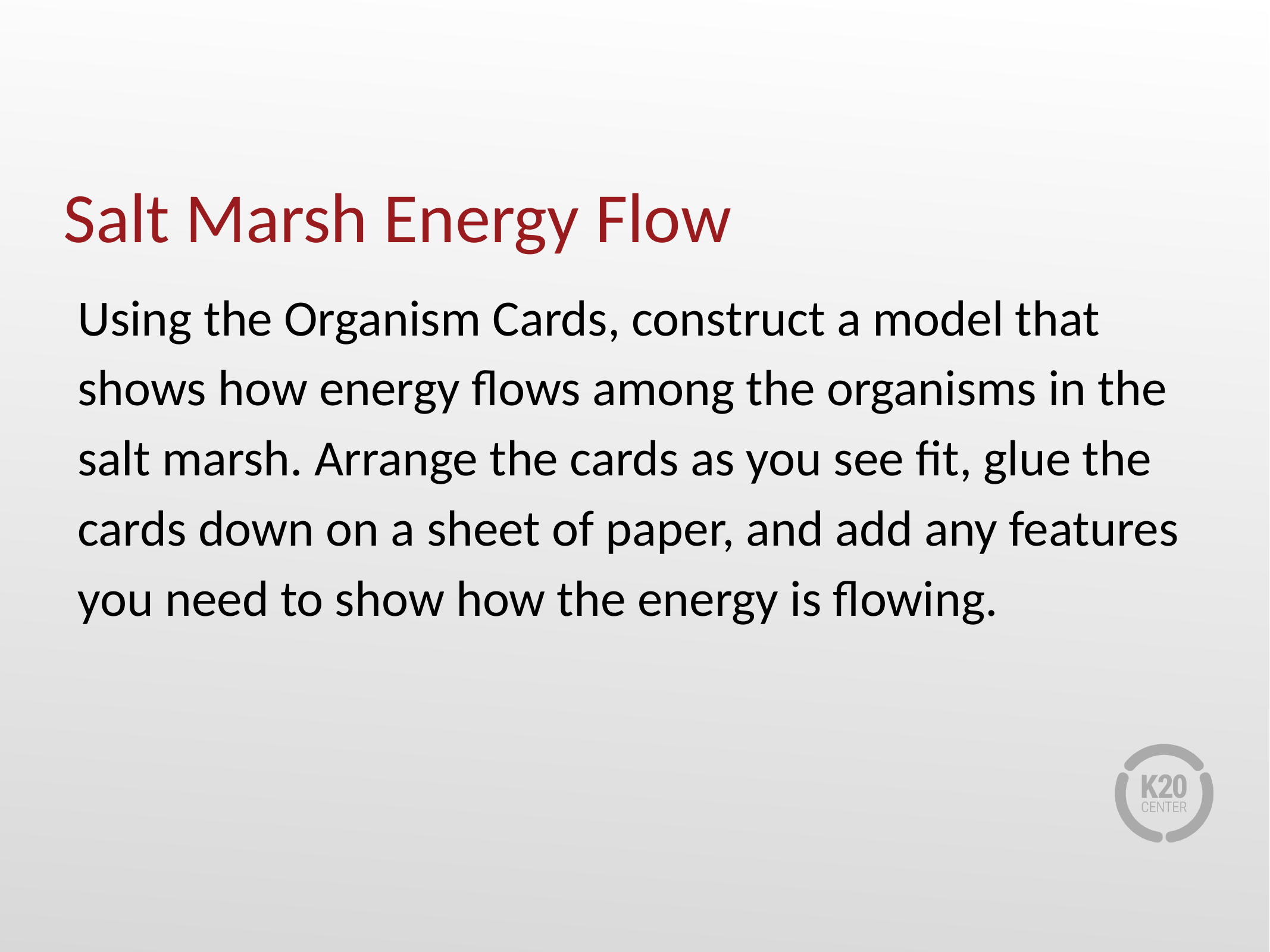

# Salt Marsh Energy Flow
Using the Organism Cards, construct a model that shows how energy flows among the organisms in the salt marsh. Arrange the cards as you see fit, glue the cards down on a sheet of paper, and add any features you need to show how the energy is flowing.